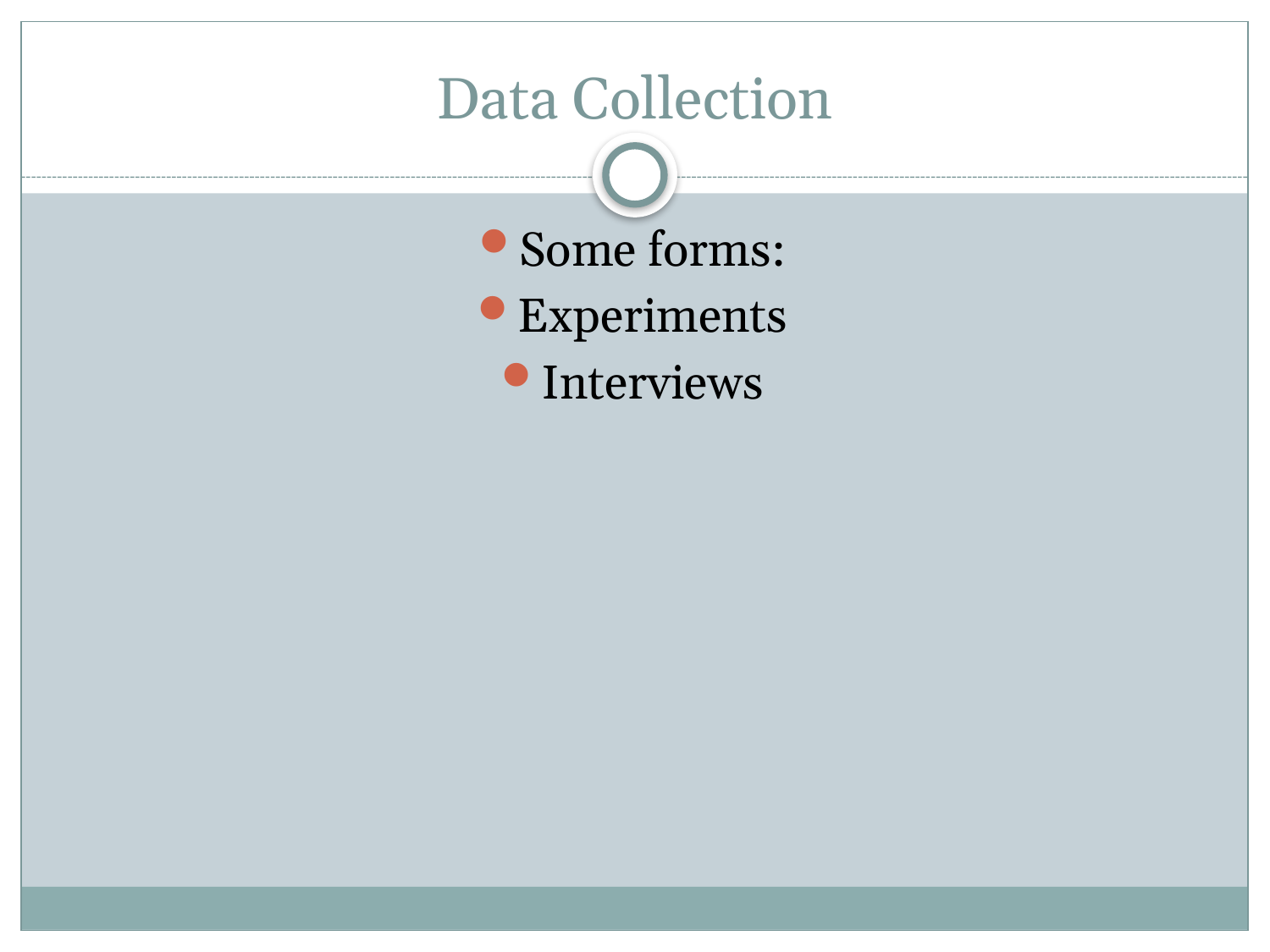

# Data Collection
Some forms:
Experiments
Interviews